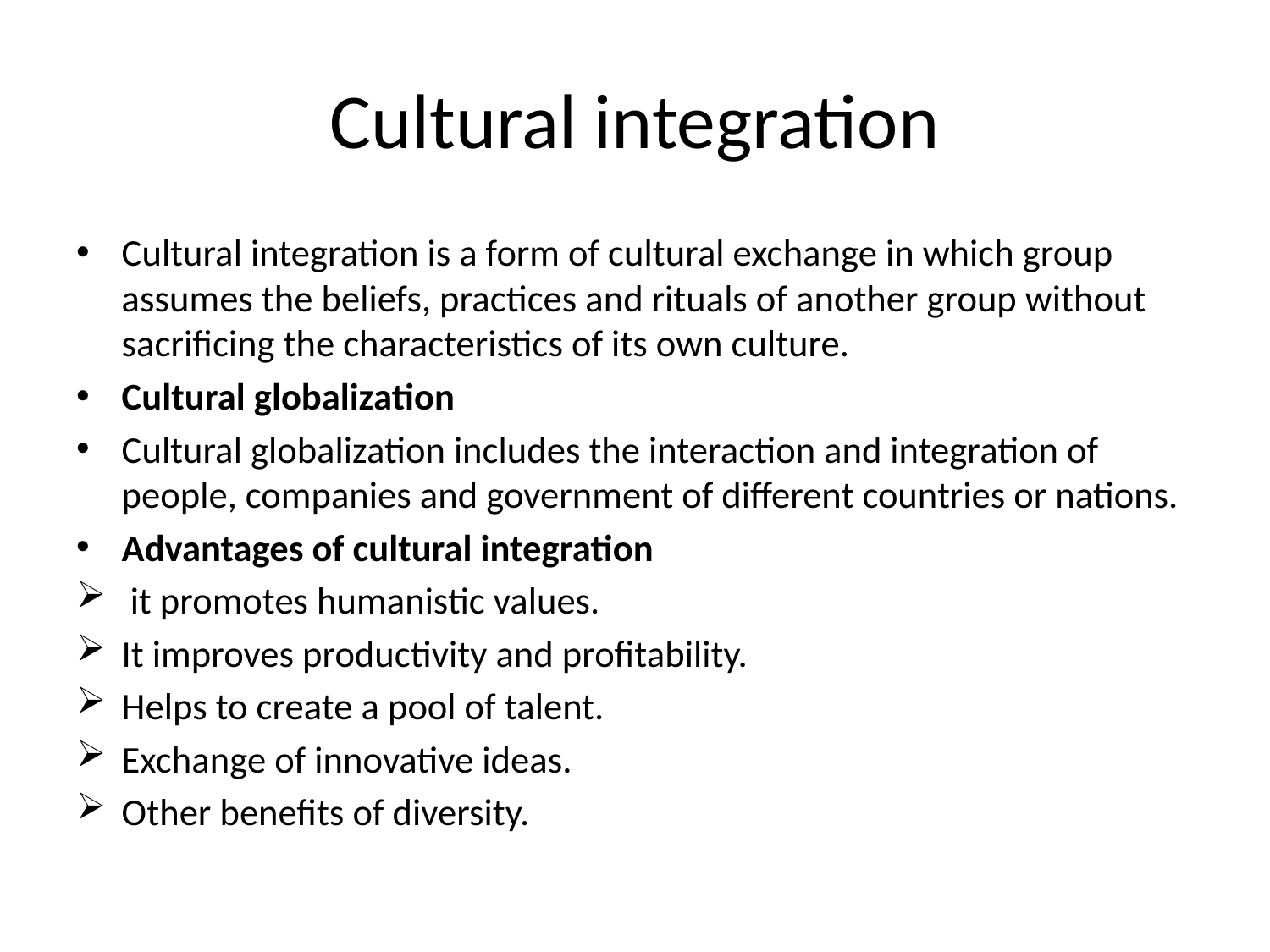

# Cultural integration
Cultural integration is a form of cultural exchange in which group assumes the beliefs, practices and rituals of another group without sacrificing the characteristics of its own culture.
Cultural globalization
Cultural globalization includes the interaction and integration of people, companies and government of different countries or nations.
Advantages of cultural integration
 it promotes humanistic values.
It improves productivity and profitability.
Helps to create a pool of talent.
Exchange of innovative ideas.
Other benefits of diversity.